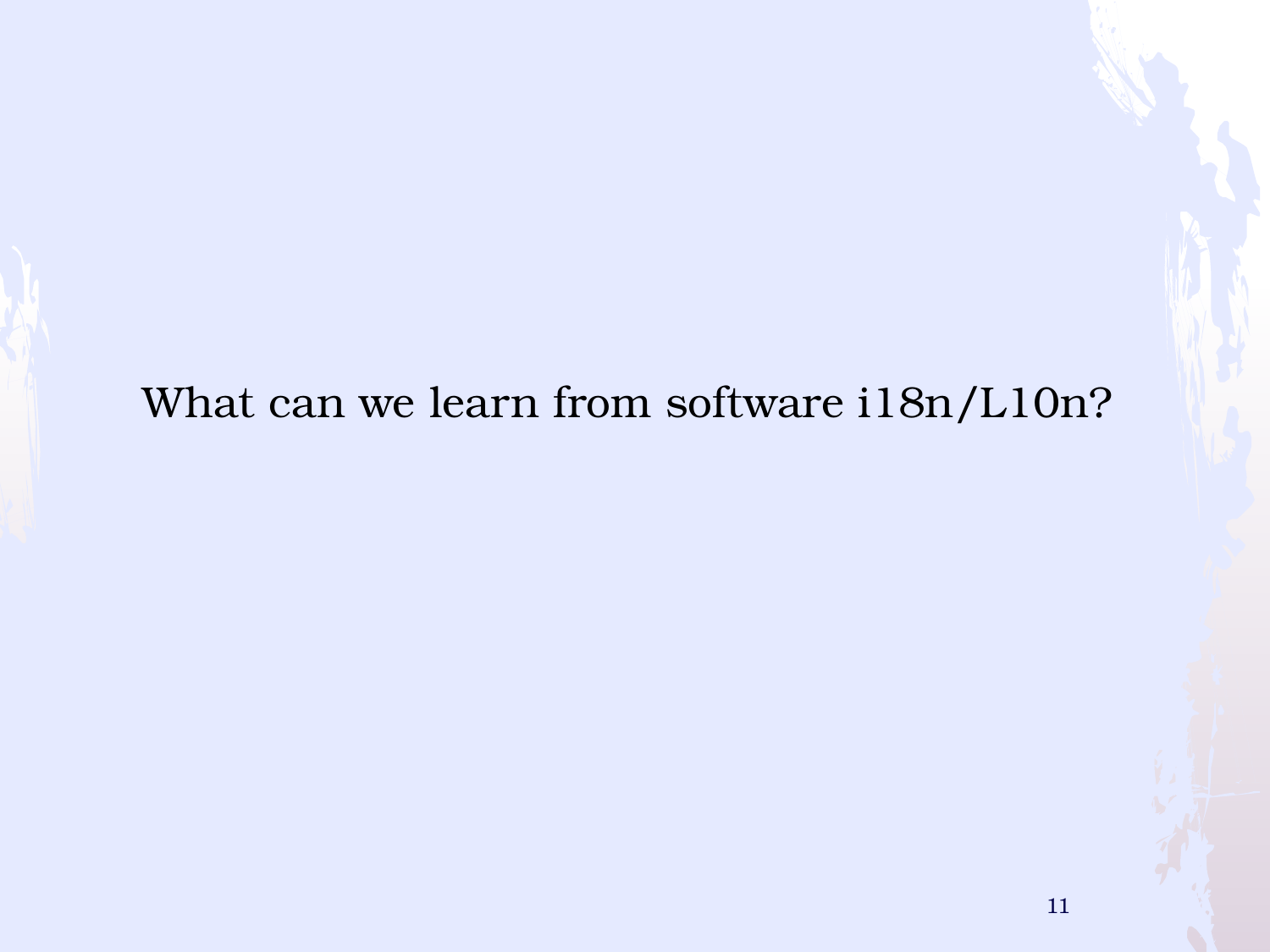

# What can we learn from software i18n/L10n?
11